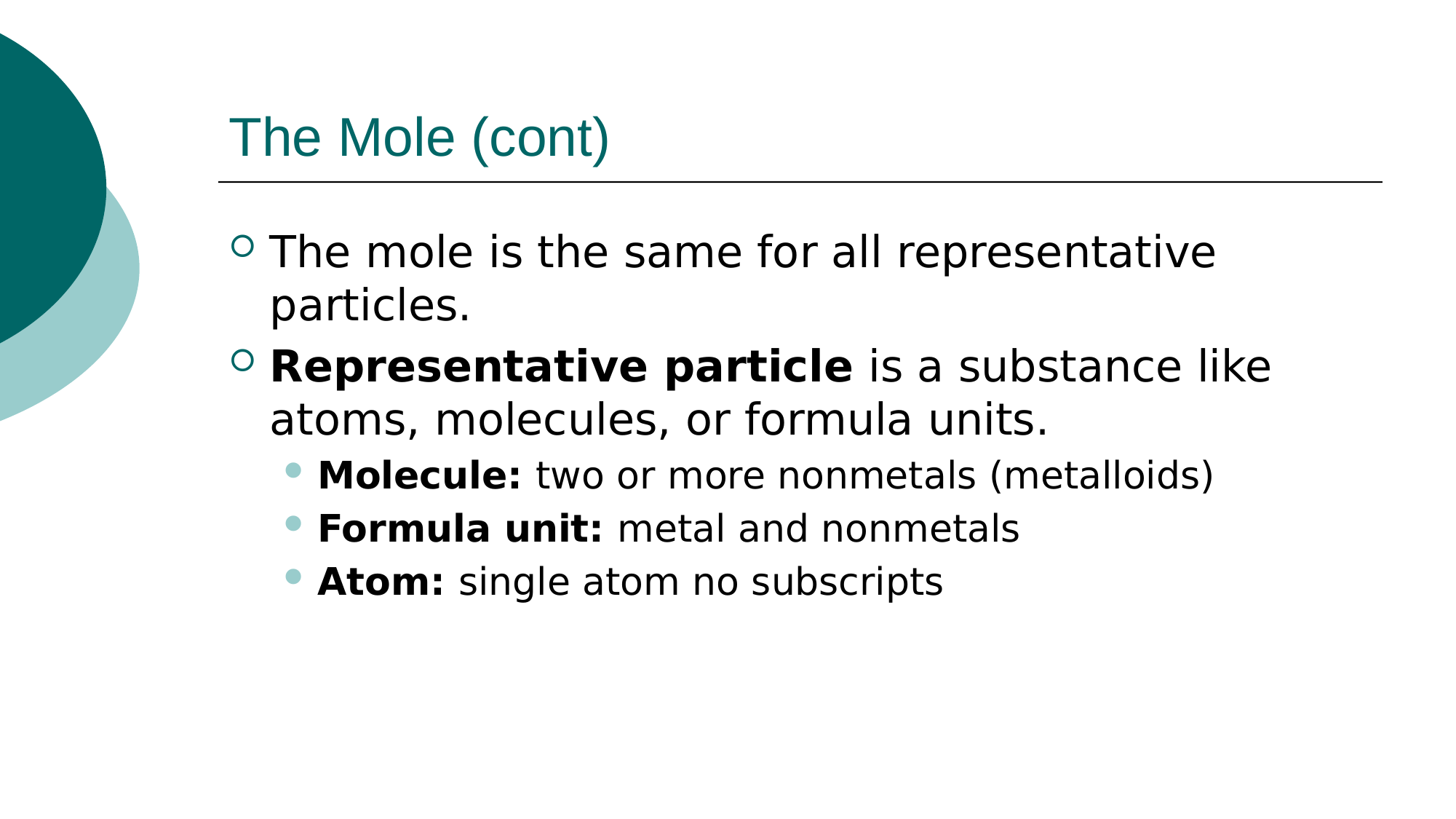

# The Mole (cont)
The mole is the same for all representative particles.
Representative particle is a substance like atoms, molecules, or formula units.
Molecule: two or more nonmetals (metalloids)
Formula unit: metal and nonmetals
Atom: single atom no subscripts